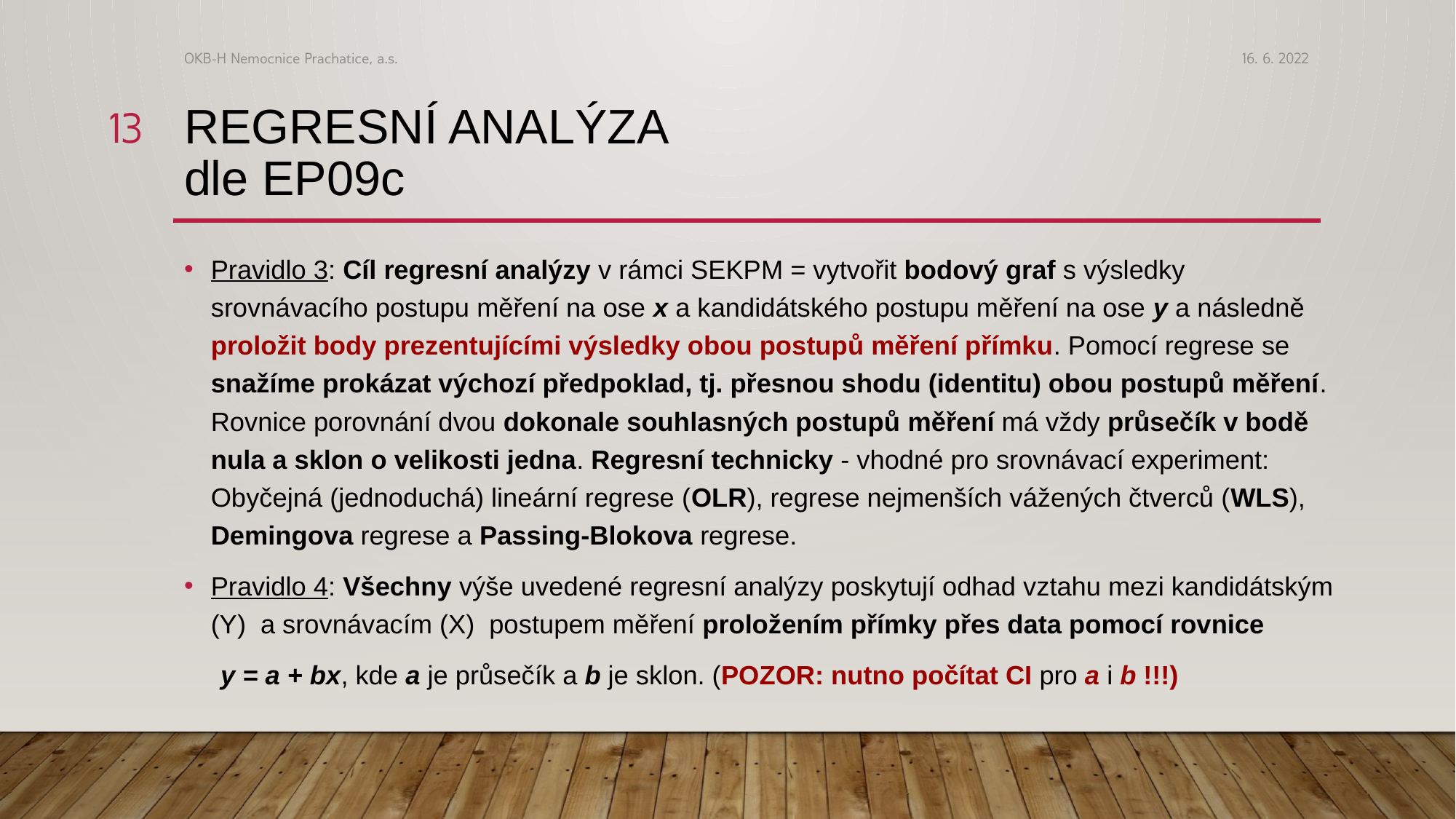

OKB-H Nemocnice Prachatice, a.s.
16. 6. 2022
13
# Regresní analýza dle EP09c
Pravidlo 3: Cíl regresní analýzy v rámci SEKPM = vytvořit bodový graf s výsledky srovnávacího postupu měření na ose x a kandidátského postupu měření na ose y a následně proložit body prezentujícími výsledky obou postupů měření přímku. Pomocí regrese se snažíme prokázat výchozí předpoklad, tj. přesnou shodu (identitu) obou postupů měření. Rovnice porovnání dvou dokonale souhlasných postupů měření má vždy průsečík v bodě nula a sklon o velikosti jedna. Regresní technicky - vhodné pro srovnávací experiment: Obyčejná (jednoduchá) lineární regrese (OLR), regrese nejmenších vážených čtverců (WLS),  Demingova regrese a Passing-Blokova regrese.
Pravidlo 4: Všechny výše uvedené regresní analýzy poskytují odhad vztahu mezi kandidátským (Y)  a srovnávacím (X)  postupem měření proložením přímky přes data pomocí rovnice
     y = a + bx, kde a je průsečík a b je sklon. (POZOR: nutno počítat CI pro a i b !!!)